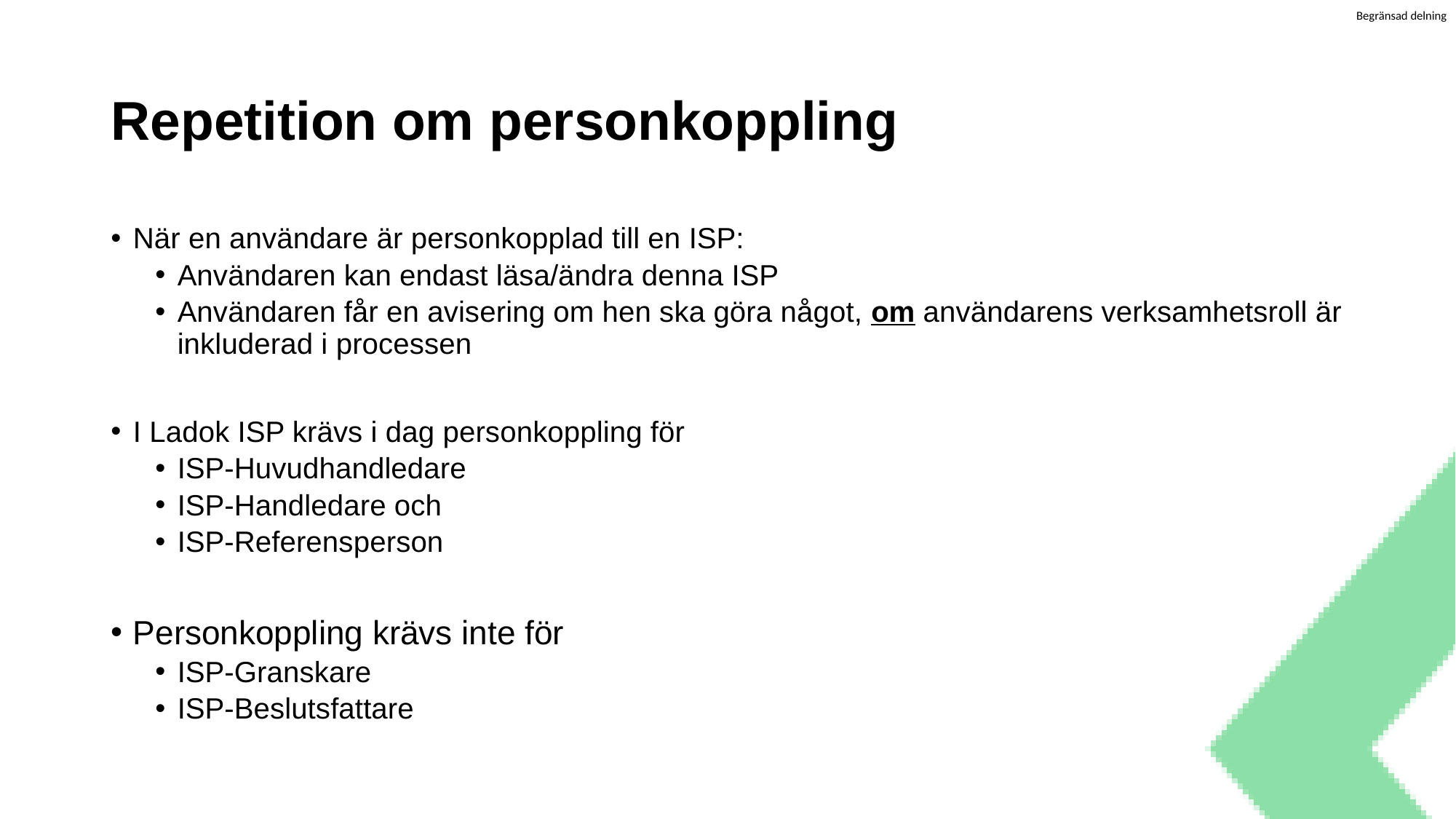

# Repetition om personkoppling
När en användare är personkopplad till en ISP:
Användaren kan endast läsa/ändra denna ISP
Användaren får en avisering om hen ska göra något, om användarens verksamhetsroll är inkluderad i processen

I Ladok ISP krävs i dag personkoppling för
ISP-Huvudhandledare
ISP-Handledare och
ISP-Referensperson

Personkoppling krävs inte för
ISP-Granskare
ISP-Beslutsfattare